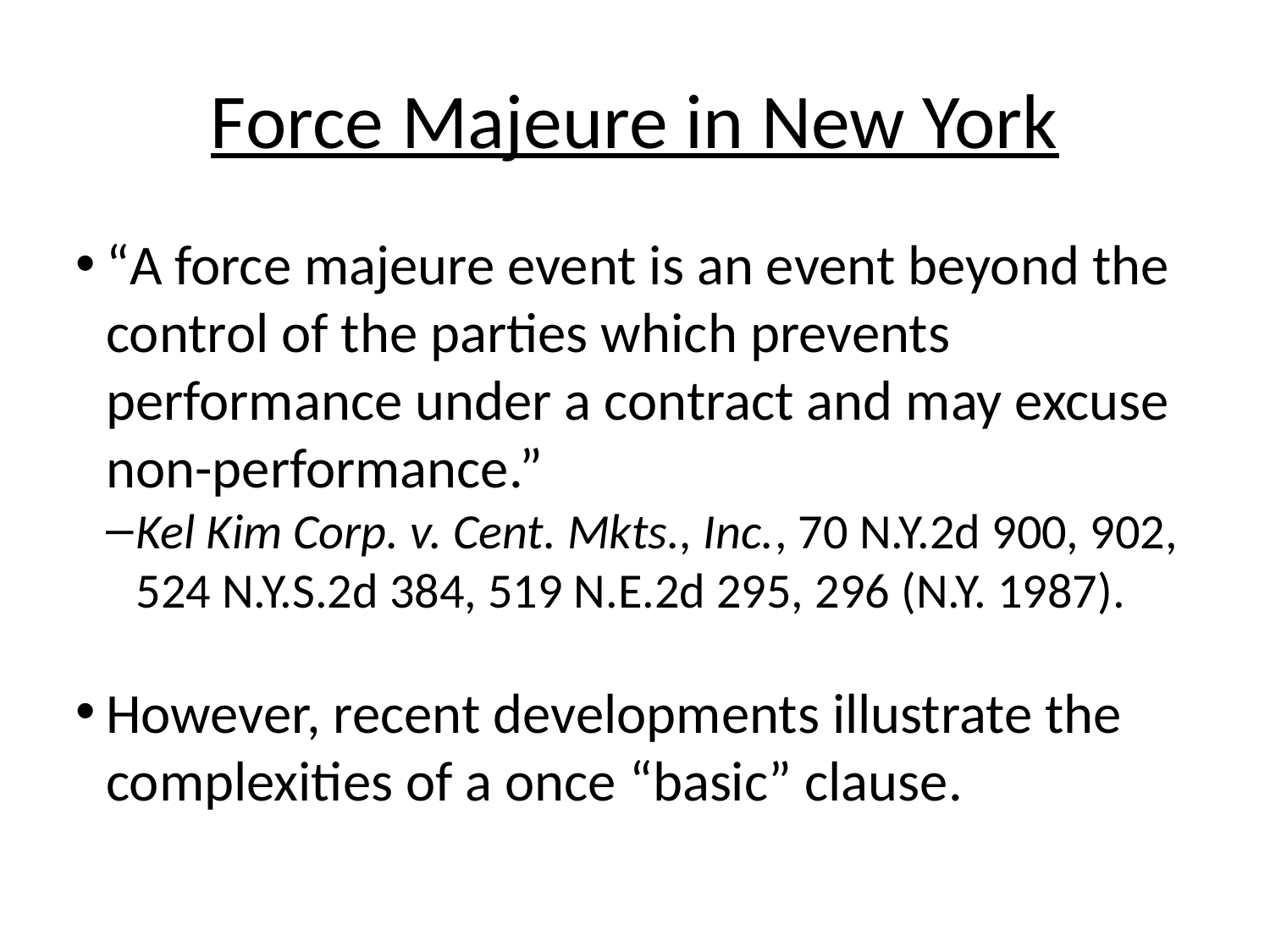

Force Majeure in New York
“A force majeure event is an event beyond the control of the parties which prevents performance under a contract and may excuse non-performance.”
Kel Kim Corp. v. Cent. Mkts., Inc., 70 N.Y.2d 900, 902, 524 N.Y.S.2d 384, 519 N.E.2d 295, 296 (N.Y. 1987).

However, recent developments illustrate the complexities of a once “basic” clause.